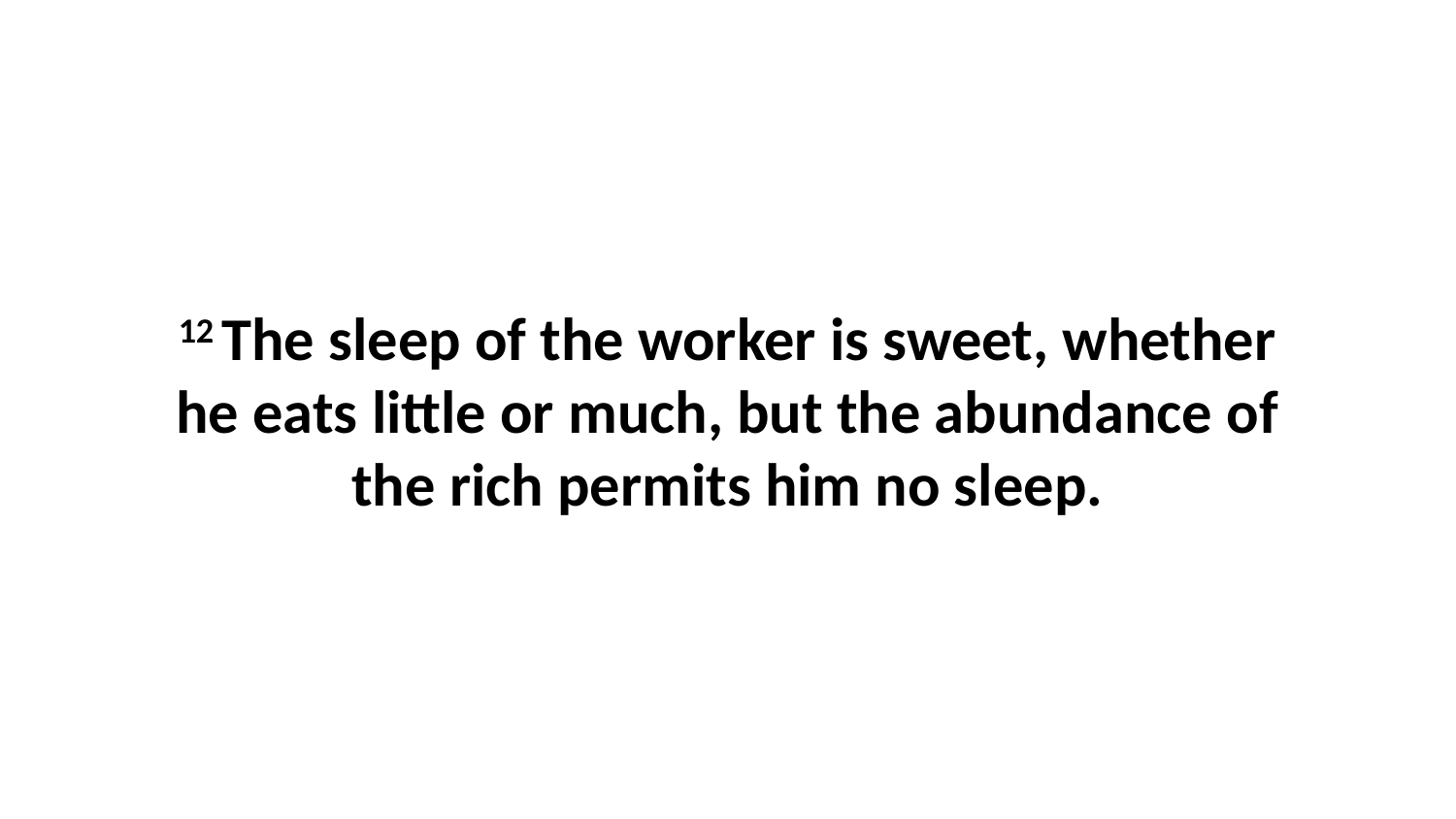

12 The sleep of the worker is sweet, whether he eats little or much, but the abundance of the rich permits him no sleep.